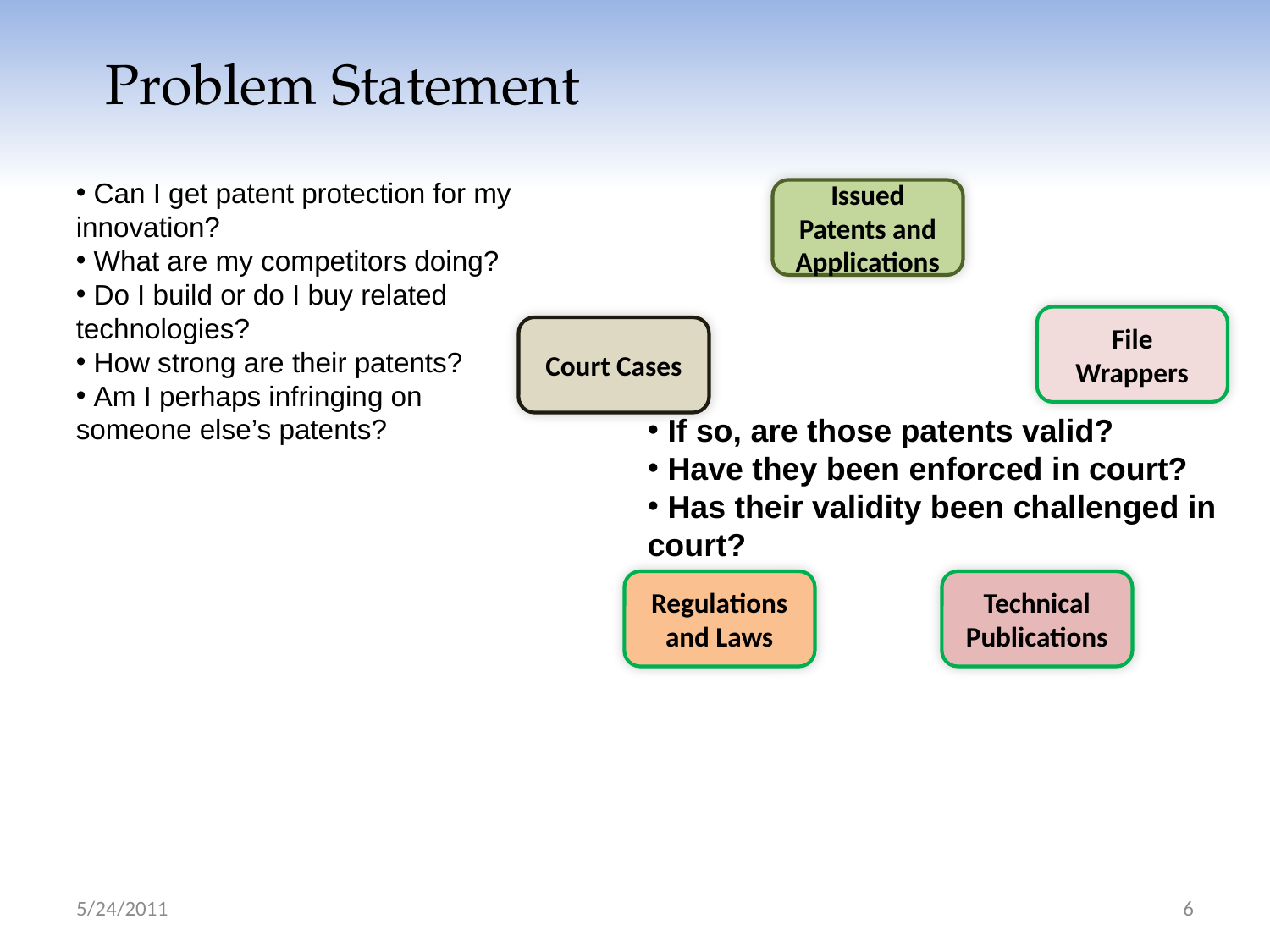

Problem Statement
 Can I get patent protection for my innovation?
 What are my competitors doing?
 Do I build or do I buy related technologies?
 How strong are their patents?
 Am I perhaps infringing on someone else’s patents?
Issued Patents and Applications
File Wrappers
Court Cases
 If so, are those patents valid?
 Have they been enforced in court?
 Has their validity been challenged in court?
Regulations and Laws
Technical Publications
5/24/2011
6